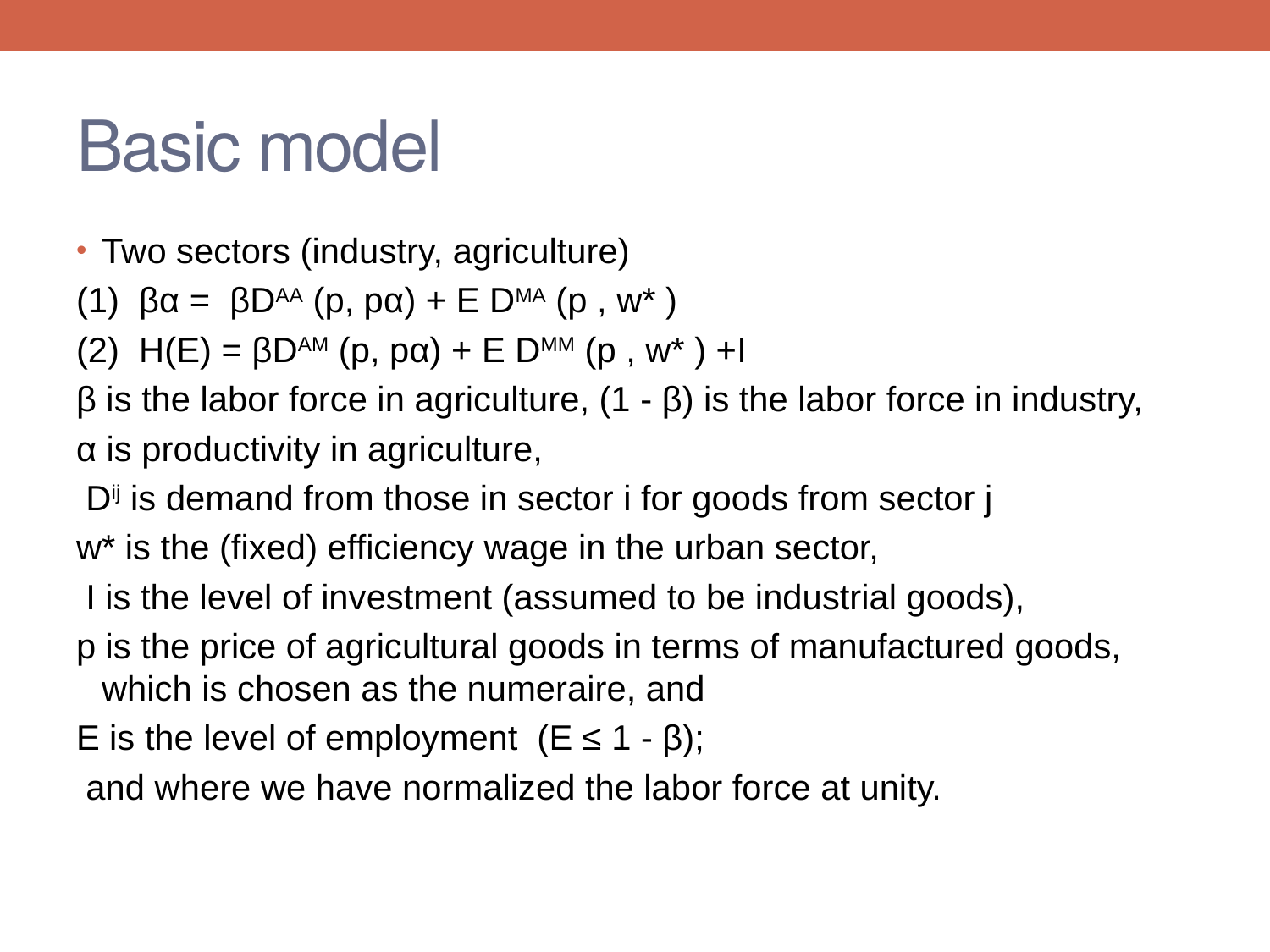

# Basic model
Two sectors (industry, agriculture)
(1)  βα =  βDAA (p, pα) + E DMA (p , w* )
(2)  H(E) = βDAM (p, pα) + E DMM (p , w* ) +I
β is the labor force in agriculture, (1 - β) is the labor force in industry,
α is productivity in agriculture,
 Dij is demand from those in sector i for goods from sector j
w* is the (fixed) efficiency wage in the urban sector,
 I is the level of investment (assumed to be industrial goods),
p is the price of agricultural goods in terms of manufactured goods, which is chosen as the numeraire, and
E is the level of employment  (E ≤ 1 - β);
 and where we have normalized the labor force at unity.